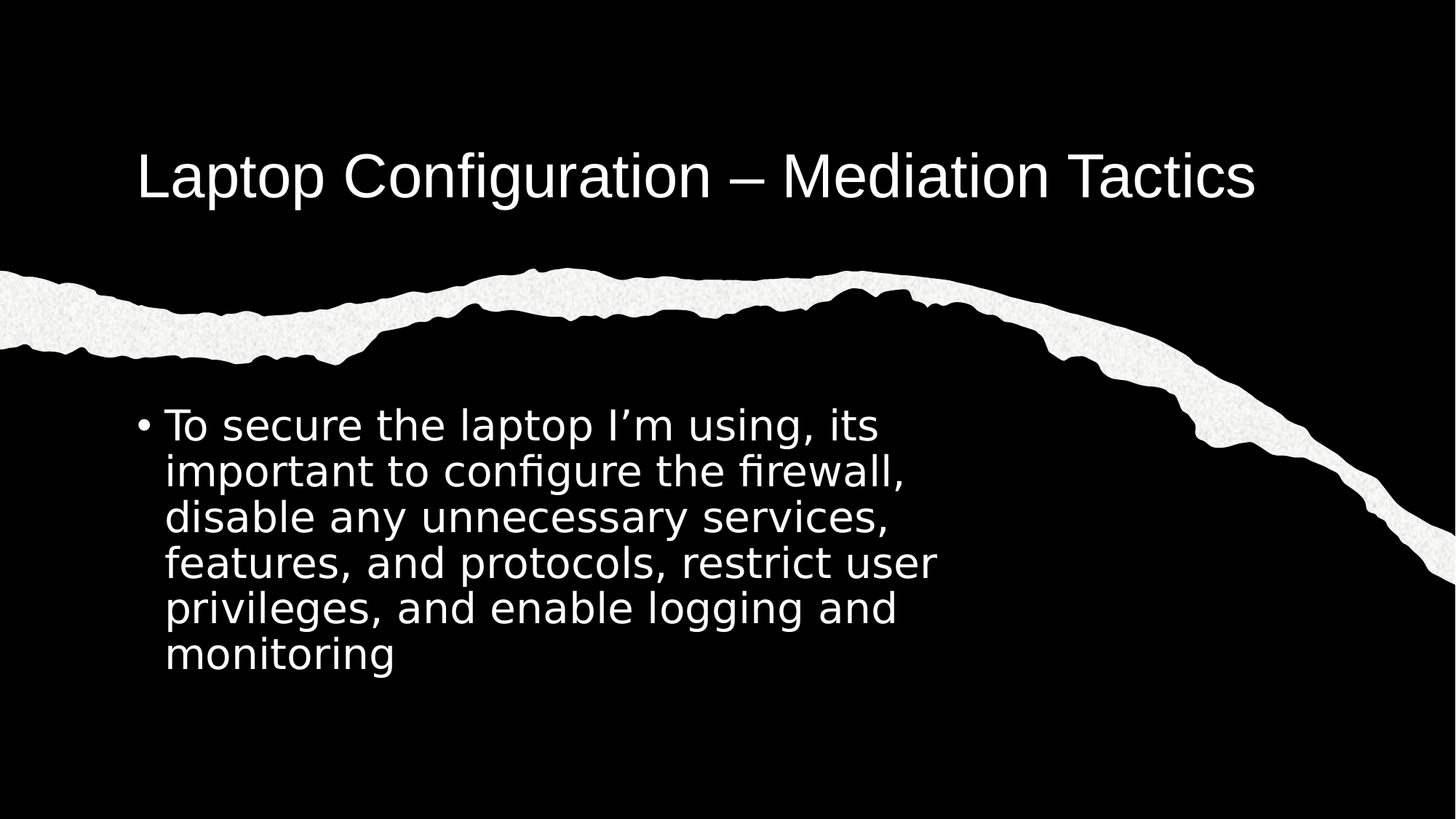

# Laptop Configuration – Mediation Tactics

To secure the laptop I’m using, its important to configure the firewall, disable any unnecessary services, features, and protocols, restrict user privileges, and enable logging and monitoring